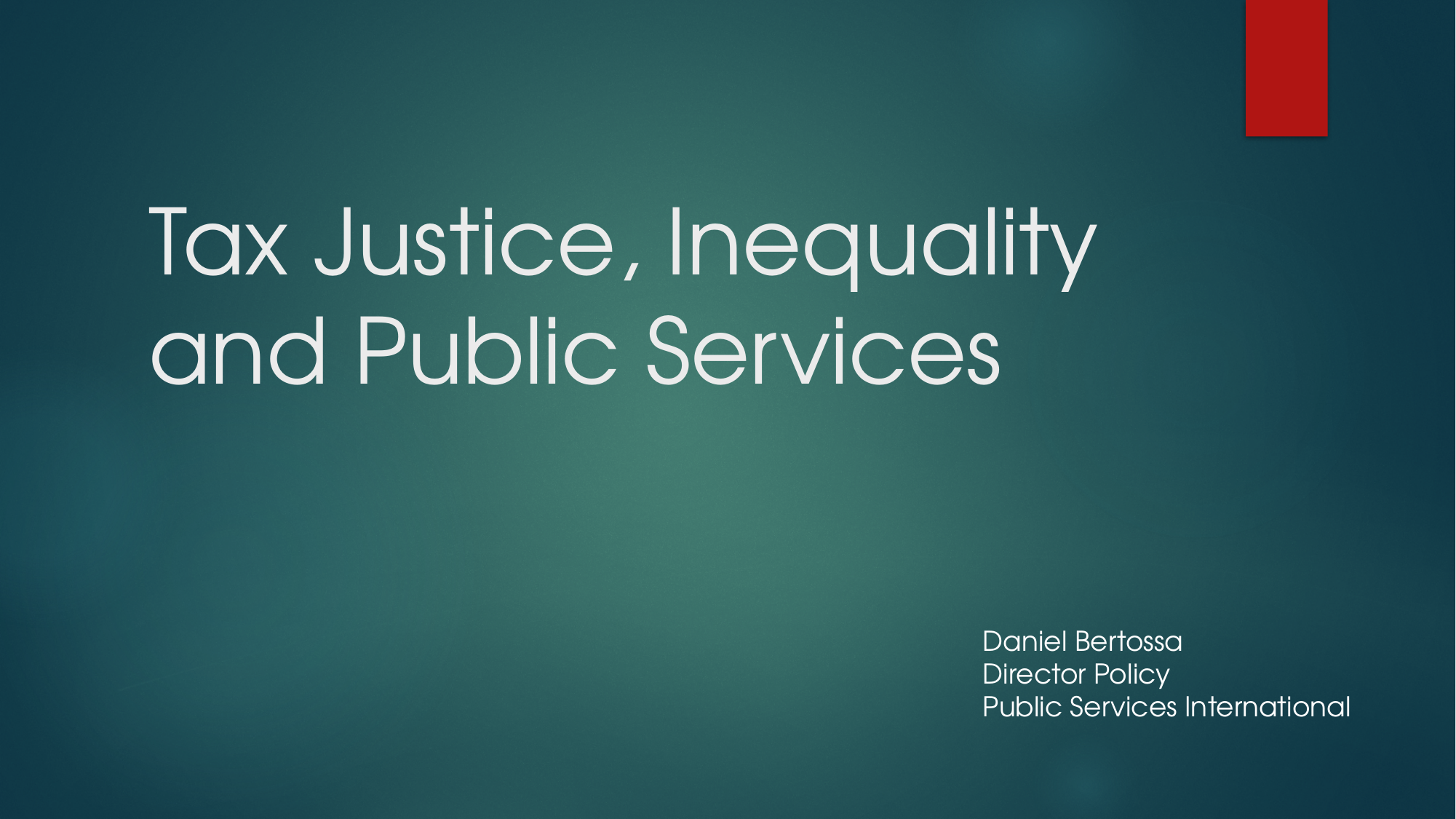

# Tax Justice, Inequality and Public Services

Daniel Bertossa
Director Policy
Public Services International